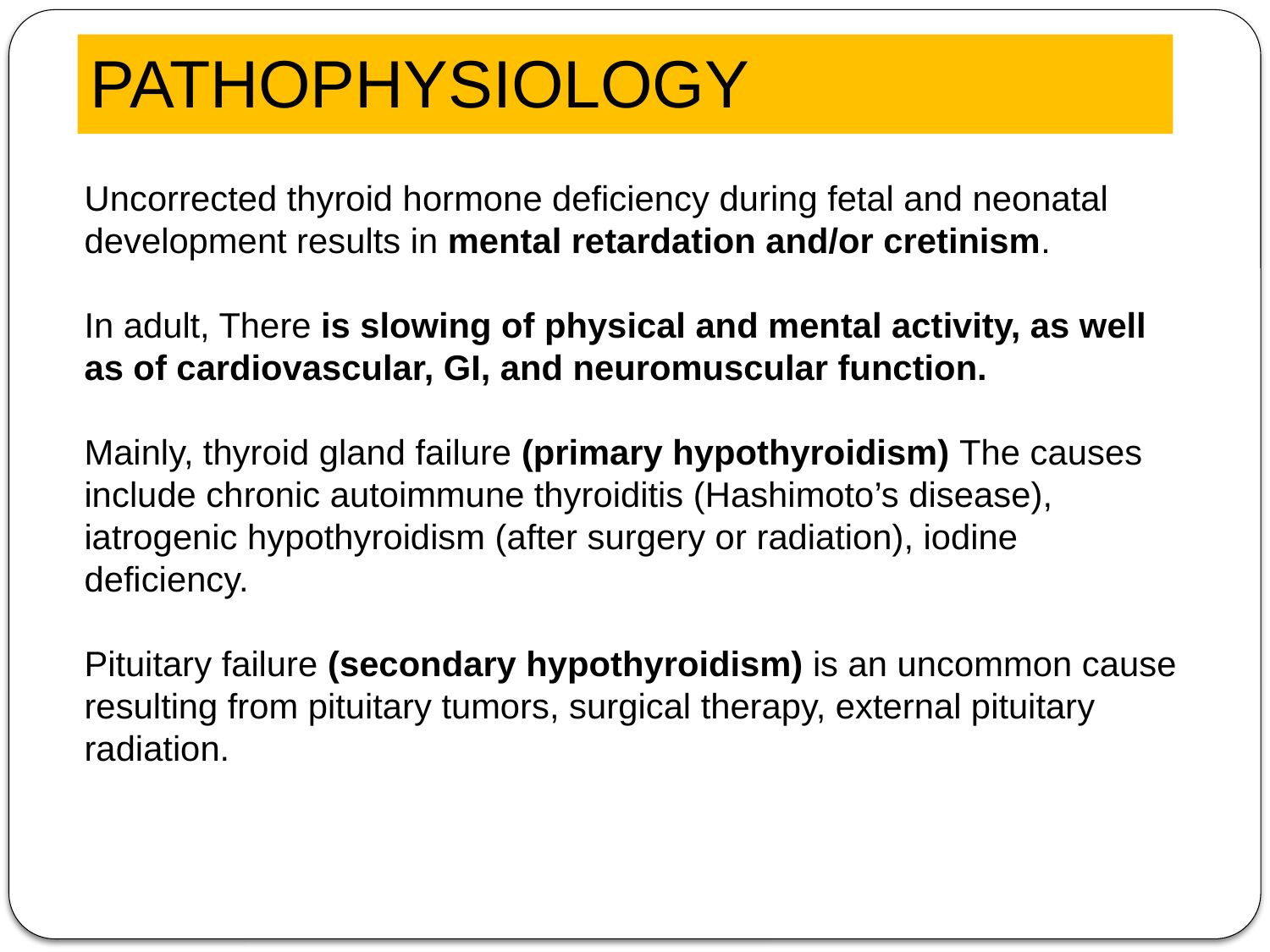

# PATHOPHYSIOLOGY
Uncorrected thyroid hormone deficiency during fetal and neonatal development results in mental retardation and/or cretinism.

In adult, There is slowing of physical and mental activity, as well as of cardiovascular, GI, and neuromuscular function.

Mainly, thyroid gland failure (primary hypothyroidism) The causes include chronic autoimmune thyroiditis (Hashimoto’s disease), iatrogenic hypothyroidism (after surgery or radiation), iodine deficiency.

Pituitary failure (secondary hypothyroidism) is an uncommon cause resulting from pituitary tumors, surgical therapy, external pituitary radiation.